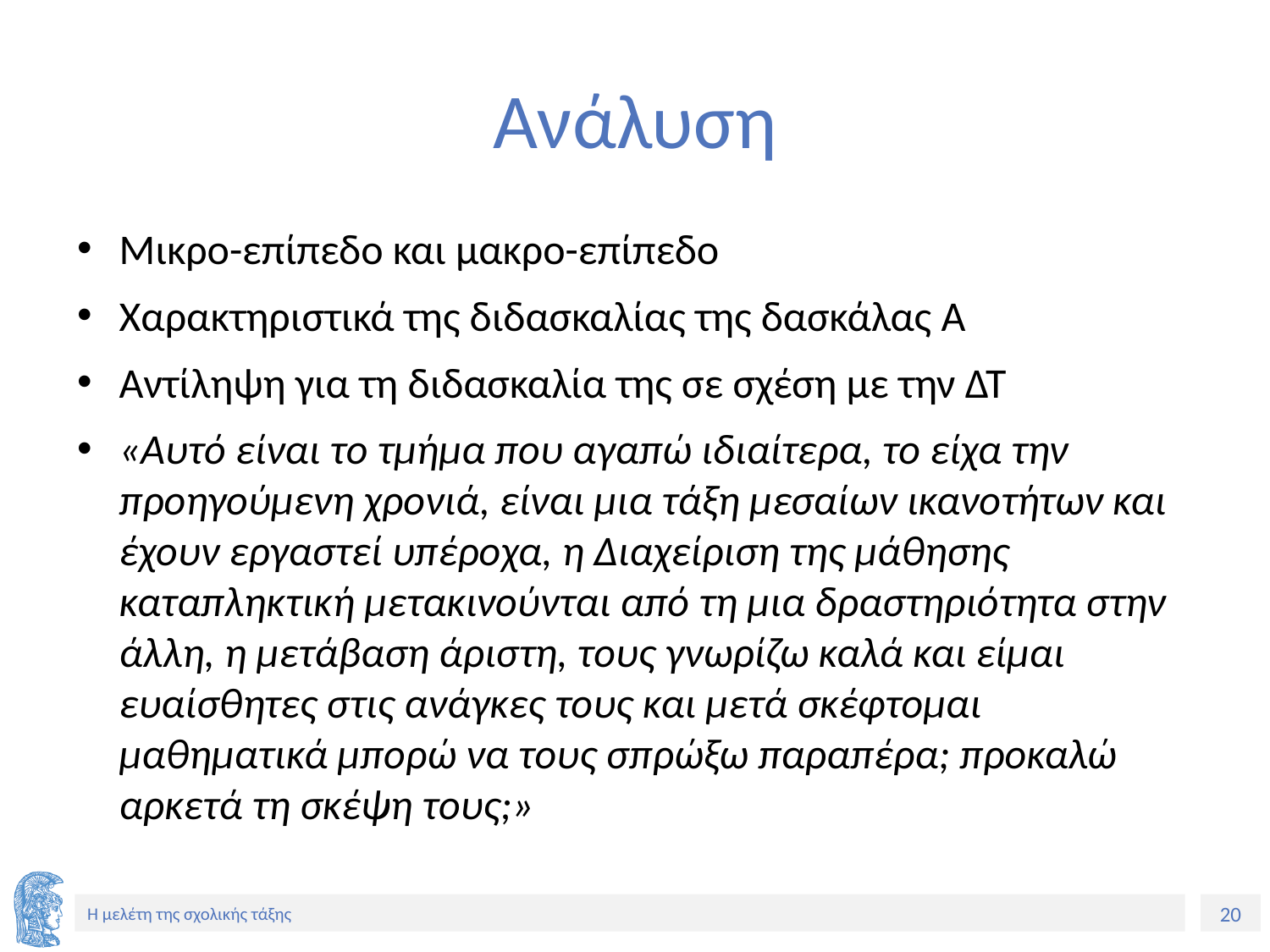

# Ανάλυση
Μικρο-επίπεδο και μακρο-επίπεδο
Χαρακτηριστικά της διδασκαλίας της δασκάλας Α
Αντίληψη για τη διδασκαλία της σε σχέση με την ΔΤ
«Αυτό είναι το τμήμα που αγαπώ ιδιαίτερα, το είχα την προηγούμενη χρονιά, είναι μια τάξη μεσαίων ικανοτήτων και έχουν εργαστεί υπέροχα, η Διαχείριση της μάθησης καταπληκτική μετακινούνται από τη μια δραστηριότητα στην άλλη, η μετάβαση άριστη, τους γνωρίζω καλά και είμαι ευαίσθητες στις ανάγκες τους και μετά σκέφτομαι μαθηματικά μπορώ να τους σπρώξω παραπέρα; προκαλώ αρκετά τη σκέψη τους;»